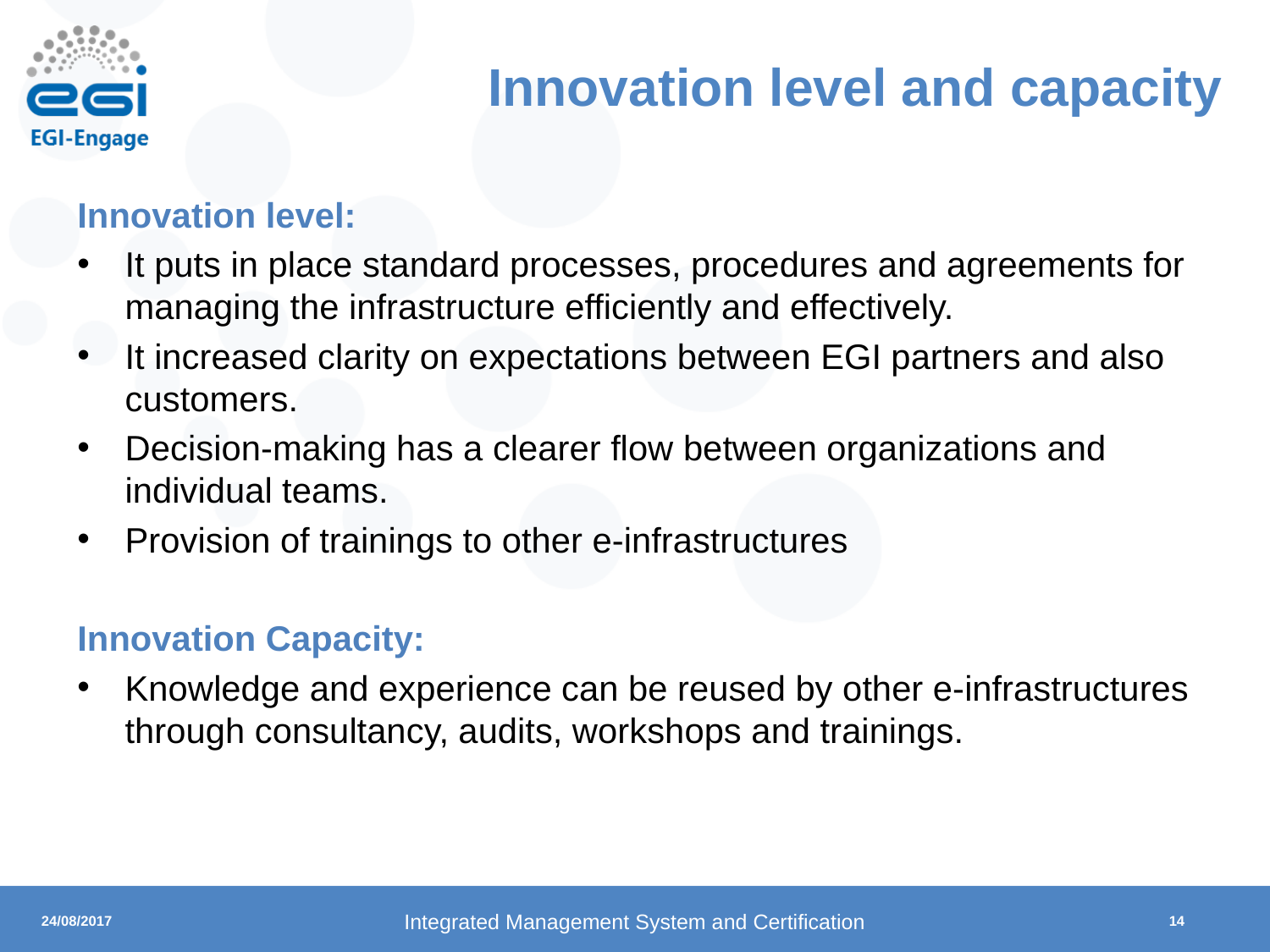

# Innovation level and capacity
Innovation level:
It puts in place standard processes, procedures and agreements for managing the infrastructure efficiently and effectively.
It increased clarity on expectations between EGI partners and also customers.
Decision-making has a clearer flow between organizations and individual teams.
Provision of trainings to other e-infrastructures

Innovation Capacity:
Knowledge and experience can be reused by other e-infrastructures through consultancy, audits, workshops and trainings.
Integrated Management System and Certification